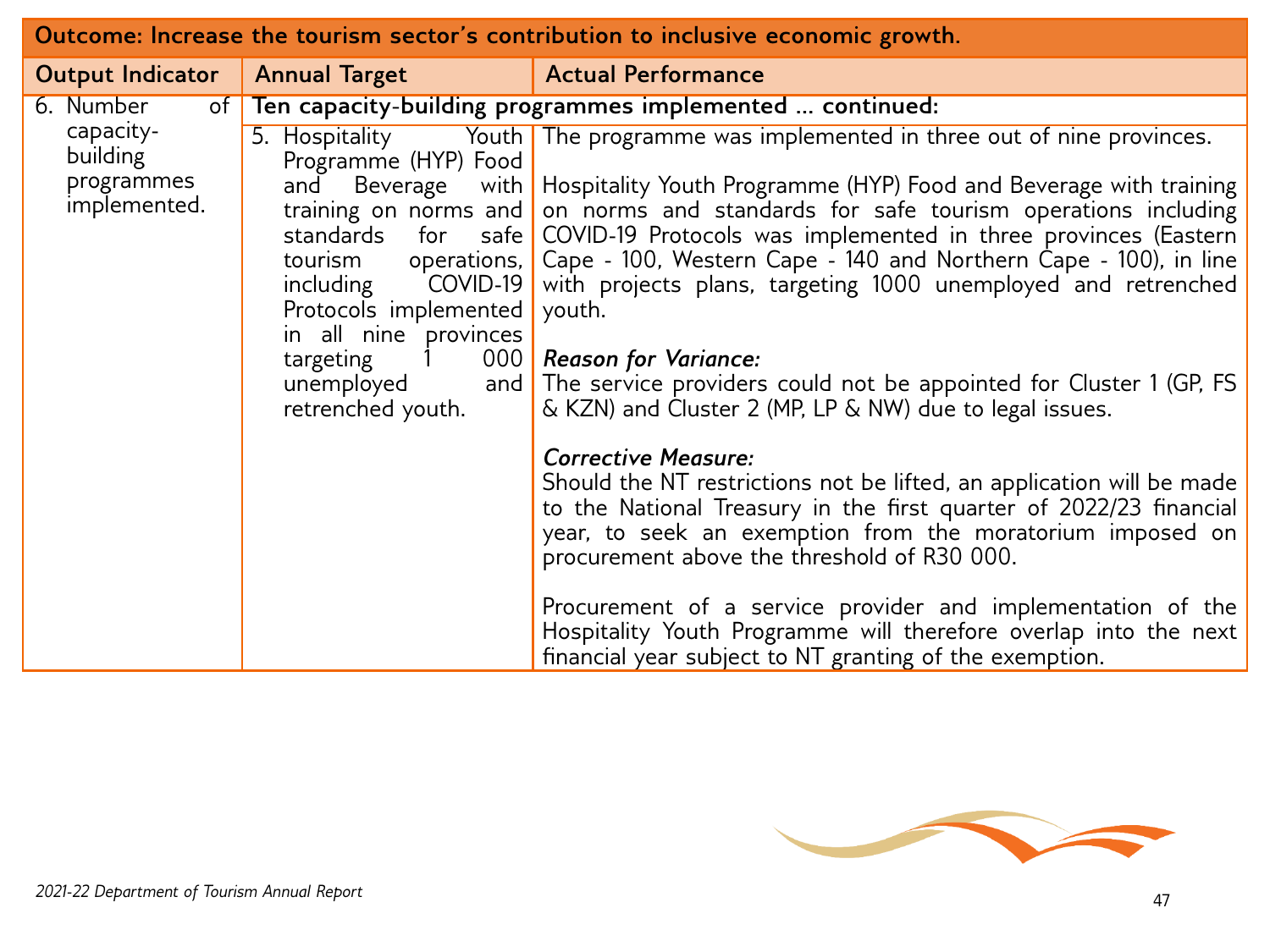

| Outcome: Increase the tourism sector’s contribution to inclusive economic growth. |  |  |
| --- | --- | --- |
| Output Indicator | Annual Target | Actual Performance |
| Number of capacity-building programmes implemented. | Ten capacity-building programmes implemented … continued: |  |
|  | Hospitality Youth Programme (HYP) Food and Beverage with training on norms and standards for safe tourism operations, including COVID-19 Protocols implemented in all nine provinces targeting 1 000 unemployed and retrenched youth. | The programme was implemented in three out of nine provinces.   Hospitality Youth Programme (HYP) Food and Beverage with training on norms and standards for safe tourism operations including COVID-19 Protocols was implemented in three provinces (Eastern Cape - 100, Western Cape - 140 and Northern Cape - 100), in line with projects plans, targeting 1000 unemployed and retrenched youth. Reason for Variance: The service providers could not be appointed for Cluster 1 (GP, FS & KZN) and Cluster 2 (MP, LP & NW) due to legal issues. Corrective Measure: Should the NT restrictions not be lifted, an application will be made to the National Treasury in the first quarter of 2022/23 financial year, to seek an exemption from the moratorium imposed on procurement above the threshold of R30 000.   Procurement of a service provider and implementation of the Hospitality Youth Programme will therefore overlap into the next financial year subject to NT granting of the exemption. |

2021-22 Department of Tourism Annual Report
47